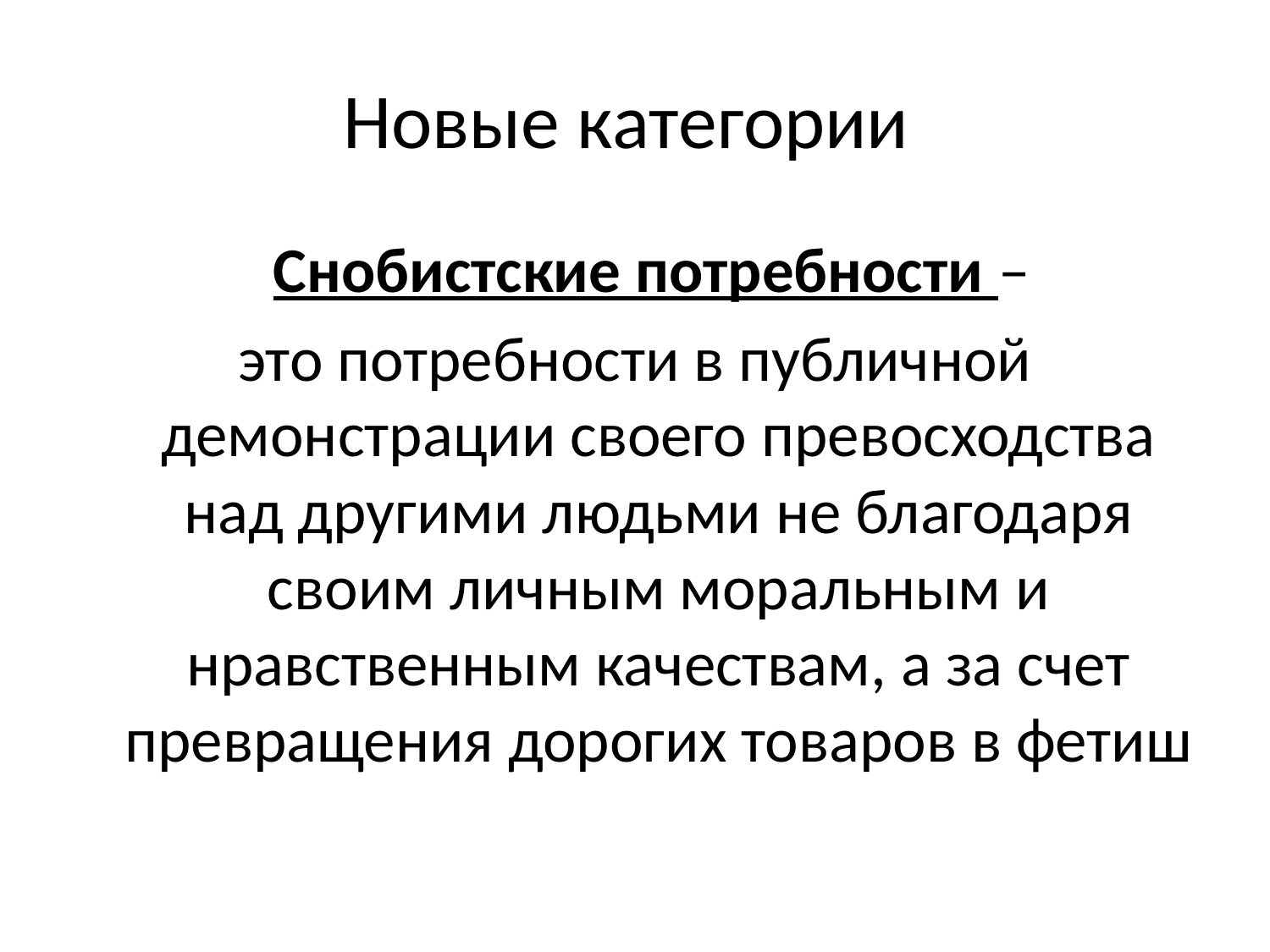

# Новые категории
	Снобистские потребности –
это потребности в публичной демонстрации своего превосходства над другими людьми не благодаря своим личным моральным и нравственным качествам, а за счет превращения дорогих товаров в фетиш